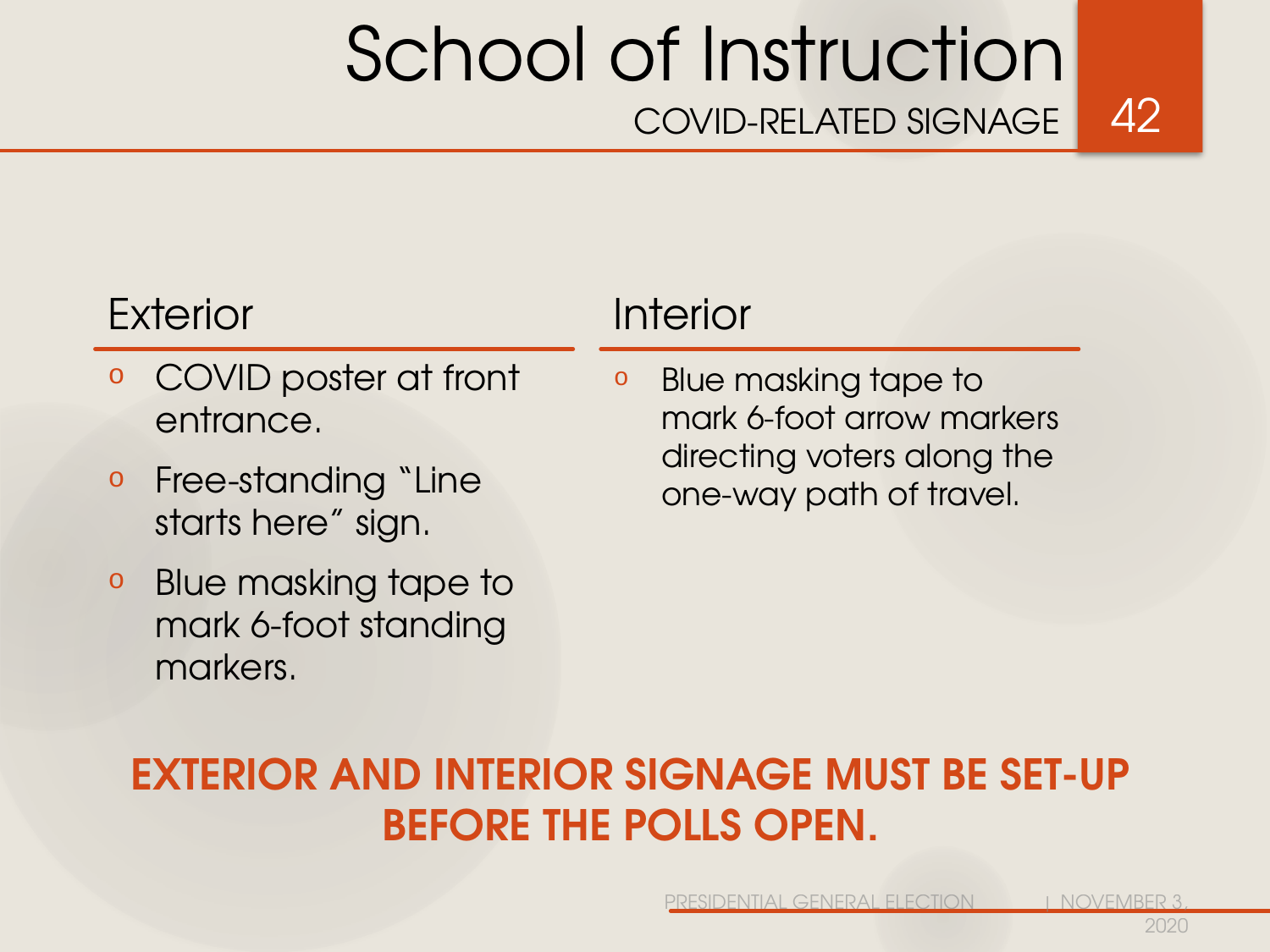

# School of Instruction
42
COVID-RELATED SIGNAGE
Exterior
Interior
COVID poster at front entrance.
Free-standing “Line starts here” sign.
Blue masking tape to mark 6-foot standing markers.
Blue masking tape to mark 6-foot arrow markers directing voters along the one-way path of travel.
EXTERIOR AND INTERIOR SIGNAGE MUST BE SET-UP BEFORE THE POLLS OPEN.
PRESIDENTIAL GENERAL ELECTION	|  NOVEMBER 3, 2020